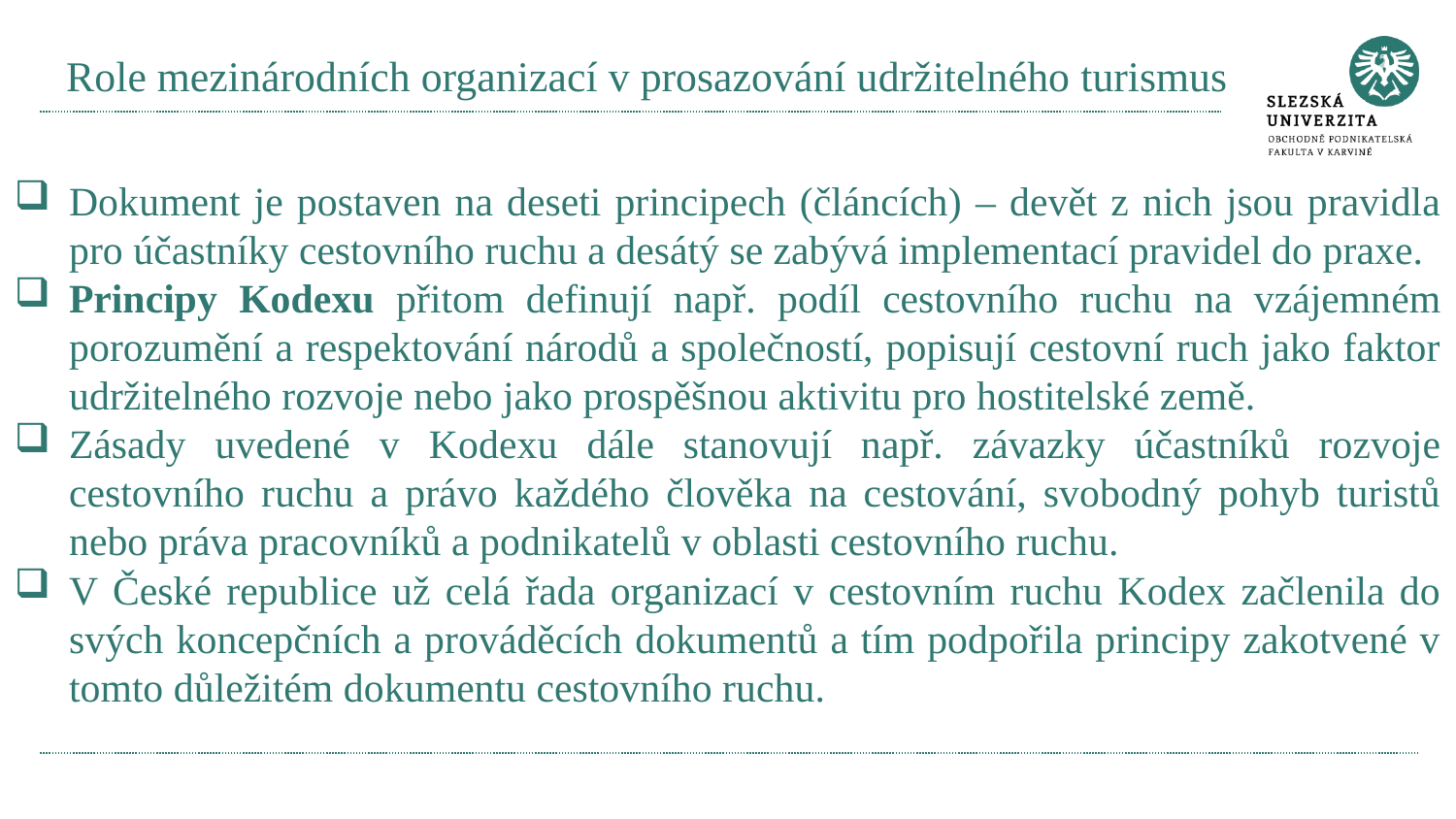

# Role mezinárodních organizací v prosazování udržitelného turismus
Dokument je postaven na deseti principech (článcích) – devět z nich jsou pravidla pro účastníky cestovního ruchu a desátý se zabývá implementací pravidel do praxe.
Principy Kodexu přitom definují např. podíl cestovního ruchu na vzájemném porozumění a respektování národů a společností, popisují cestovní ruch jako faktor udržitelného rozvoje nebo jako prospěšnou aktivitu pro hostitelské země.
Zásady uvedené v Kodexu dále stanovují např. závazky účastníků rozvoje cestovního ruchu a právo každého člověka na cestování, svobodný pohyb turistů nebo práva pracovníků a podnikatelů v oblasti cestovního ruchu.
V České republice už celá řada organizací v cestovním ruchu Kodex začlenila do svých koncepčních a prováděcích dokumentů a tím podpořila principy zakotvené v tomto důležitém dokumentu cestovního ruchu.